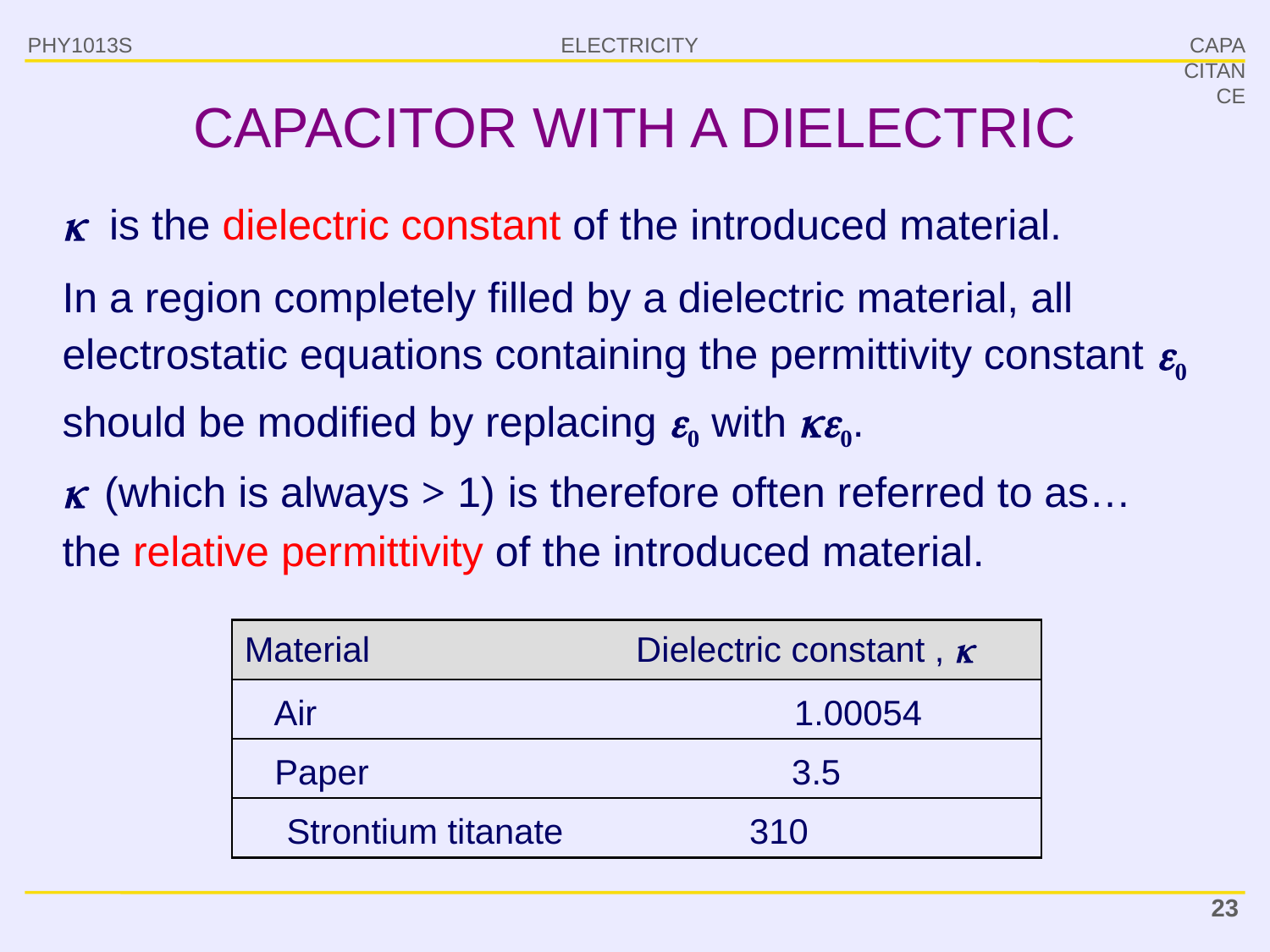

PHY1013S
CAPACITANCE
# CAPACITOR WITH A DIELECTRIC
κ  is the dielectric constant of the introduced material.
In a region completely filled by a dielectric material, all electrostatic equations containing the permittivity constant ε0 should be modified by replacing ε0 with κε0.
κ  (which is always > 1) is therefore often referred to as…
the relative permittivity of the introduced material.
| Material | Dielectric constant , κ |
| --- | --- |
|  |  |
|  |  |
|  |  |
Air
1.00054
Paper
3.5
Strontium titanate
310
23